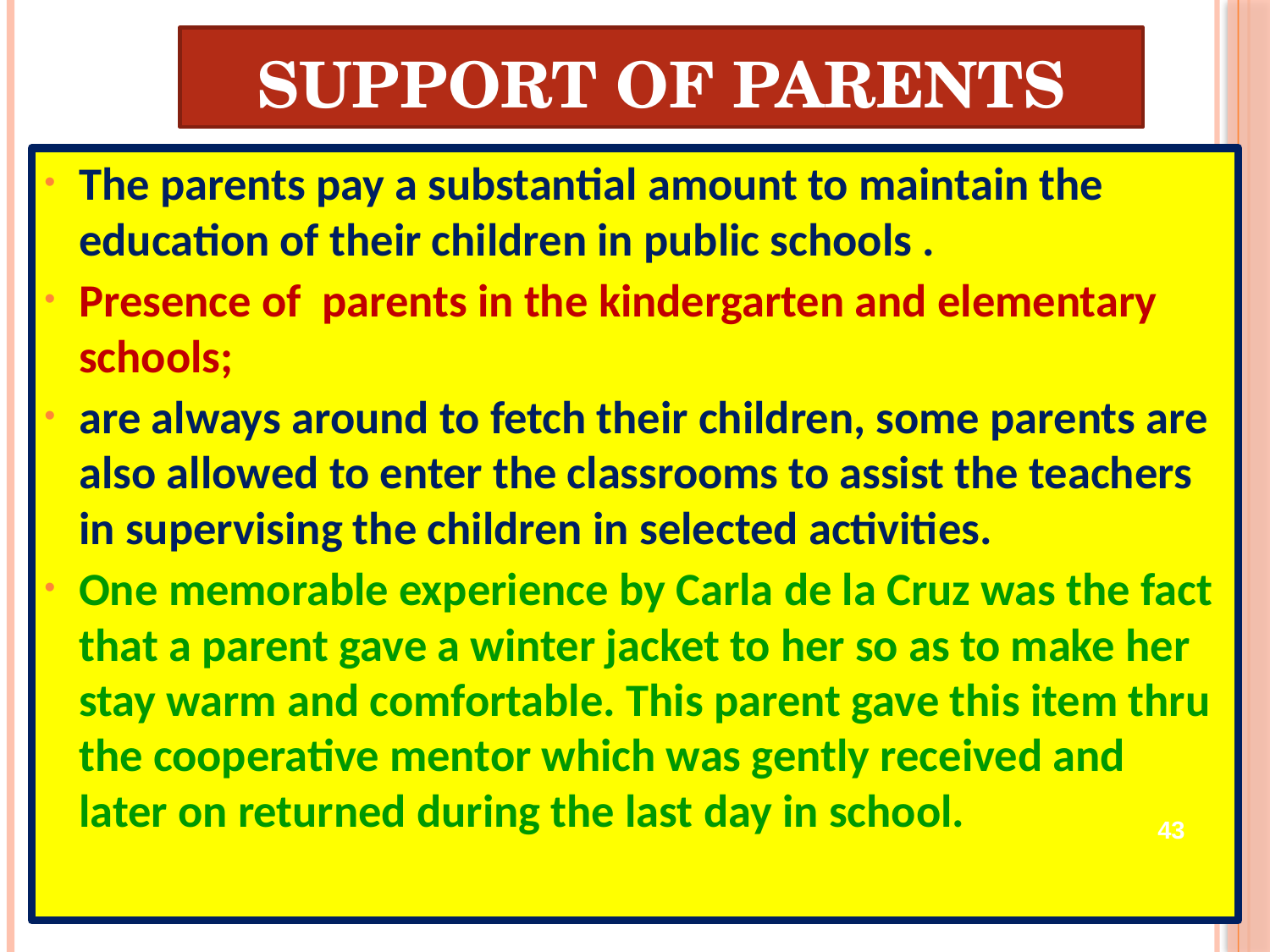

# Support of Parents
The parents pay a substantial amount to maintain the education of their children in public schools .
Presence of  parents in the kindergarten and elementary schools;
are always around to fetch their children, some parents are also allowed to enter the classrooms to assist the teachers in supervising the children in selected activities.
One memorable experience by Carla de la Cruz was the fact that a parent gave a winter jacket to her so as to make her stay warm and comfortable. This parent gave this item thru the cooperative mentor which was gently received and later on returned during the last day in school.

43